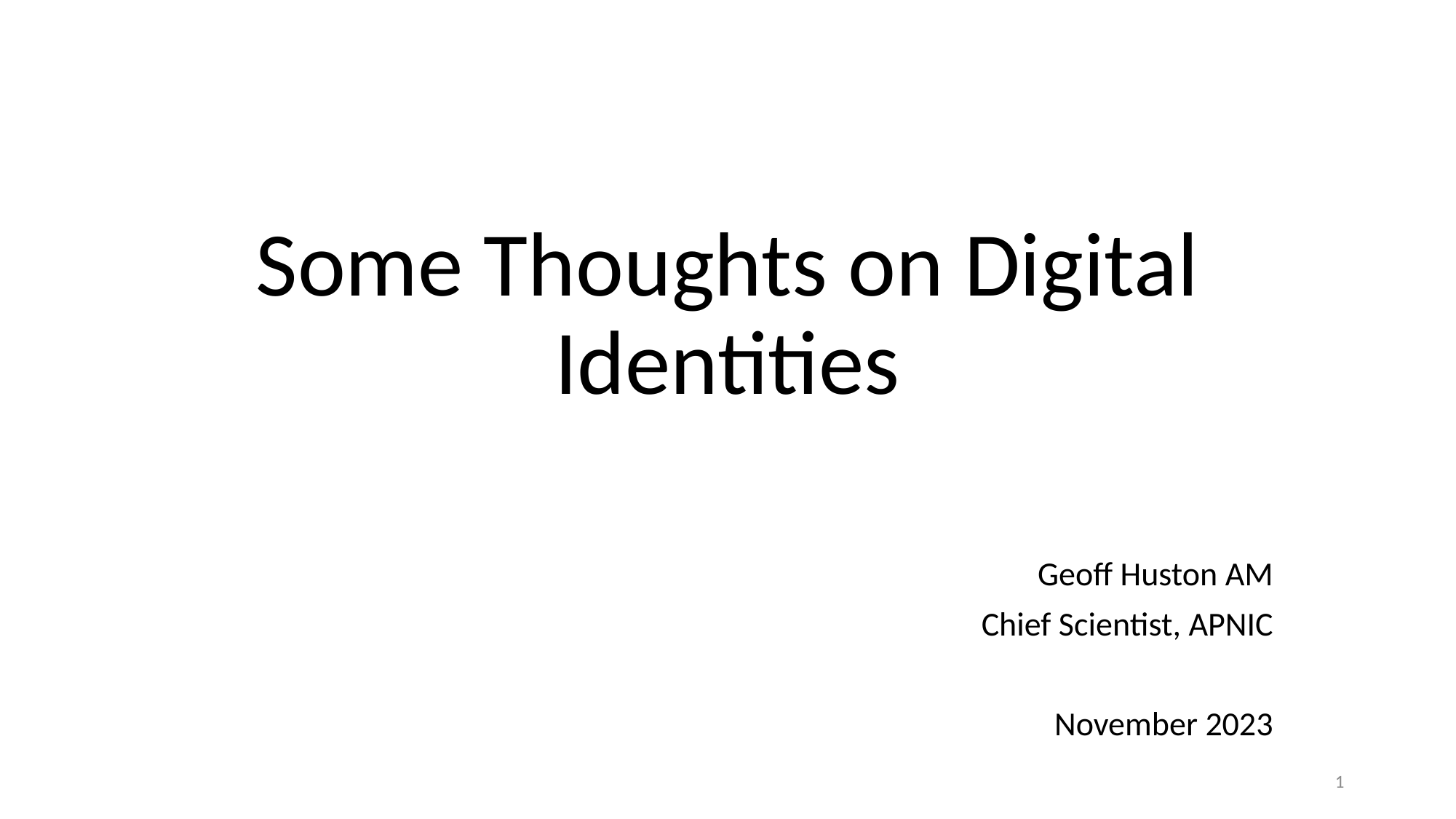

# Some Thoughts on Digital Identities
Geoff Huston AM
Chief Scientist, APNIC

November 2023
1